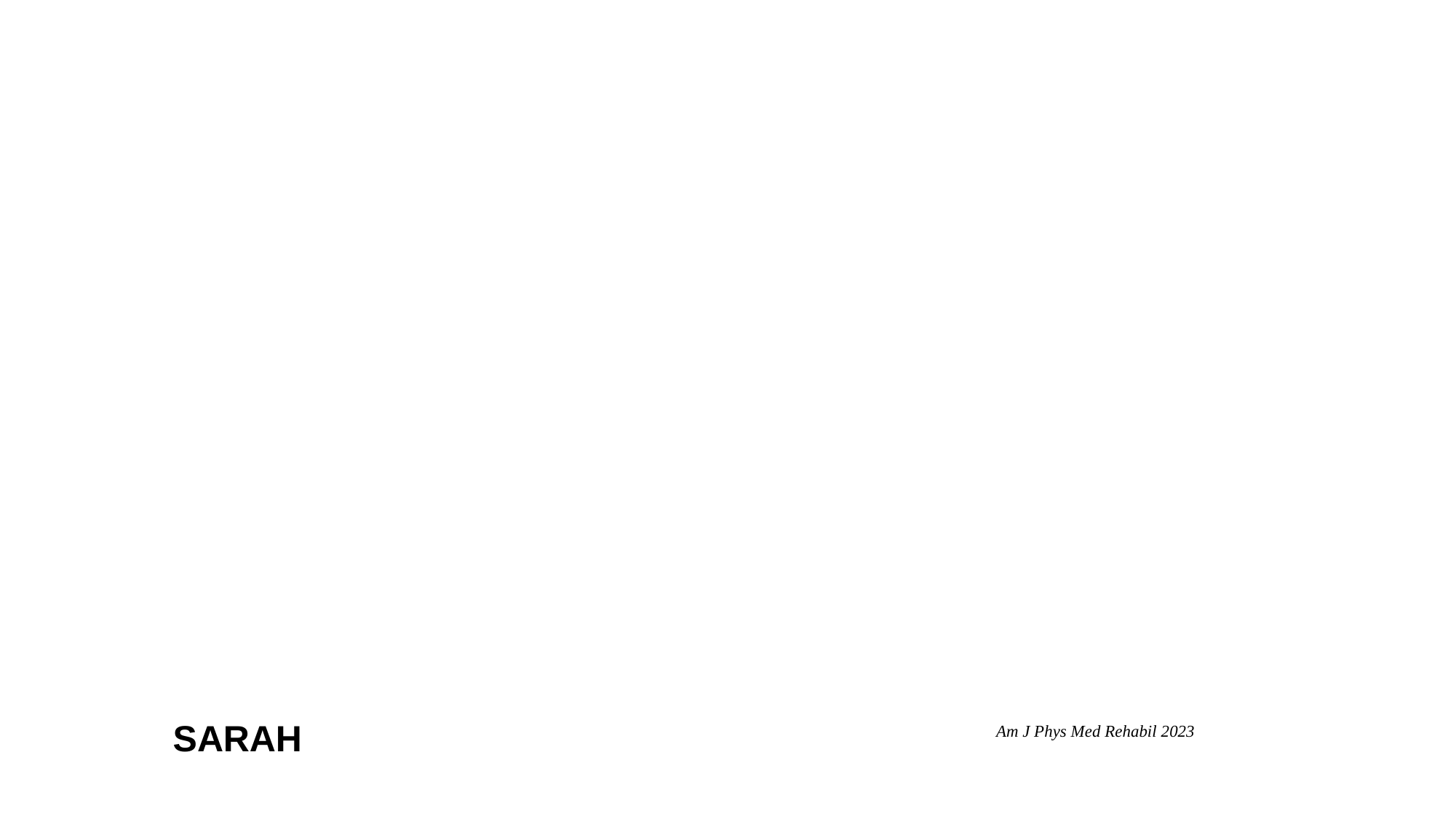

SARAH
Am J Phys Med Rehabil 2023